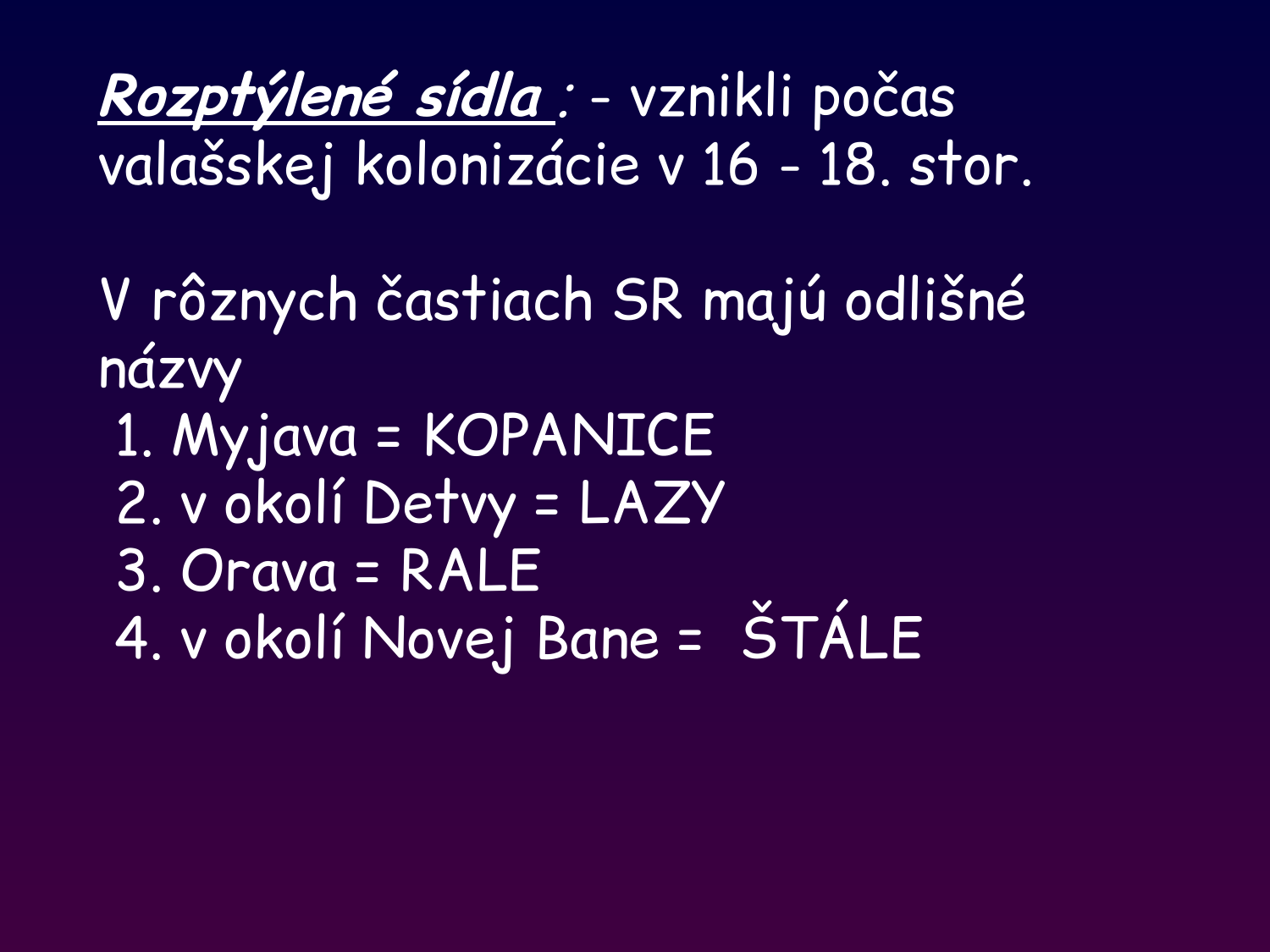

# Rozptýlené sídla : - vznikli počas valašskej kolonizácie v 16 - 18. stor. V rôznych častiach SR majú odlišné názvy  1. Myjava = KOPANICE 2. v okolí Detvy = LAZY  3. Orava = RALE 4. v okolí Novej Bane =  ŠTÁLE